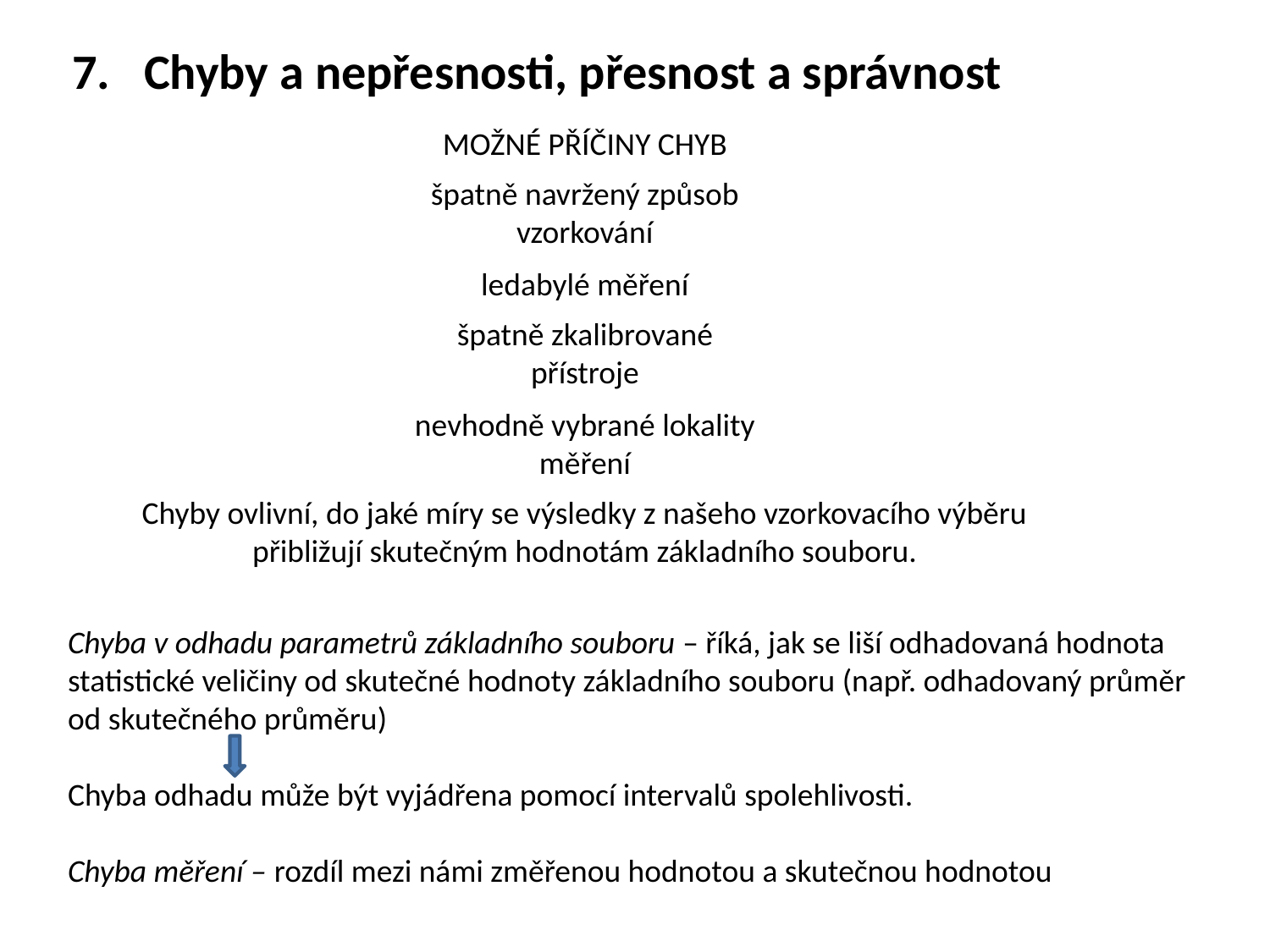

Chyby a nepřesnosti, přesnost a správnost

MOŽNÉ PŘÍČINY CHYB
špatně navržený způsob vzorkování
ledabylé měření
špatně zkalibrované přístroje
nevhodně vybrané lokality měření
Chyby ovlivní, do jaké míry se výsledky z našeho vzorkovacího výběru přibližují skutečným hodnotám základního souboru.
Chyba v odhadu parametrů základního souboru – říká, jak se liší odhadovaná hodnota statistické veličiny od skutečné hodnoty základního souboru (např. odhadovaný průměr od skutečného průměru)

Chyba odhadu může být vyjádřena pomocí intervalů spolehlivosti.

Chyba měření – rozdíl mezi námi změřenou hodnotou a skutečnou hodnotou